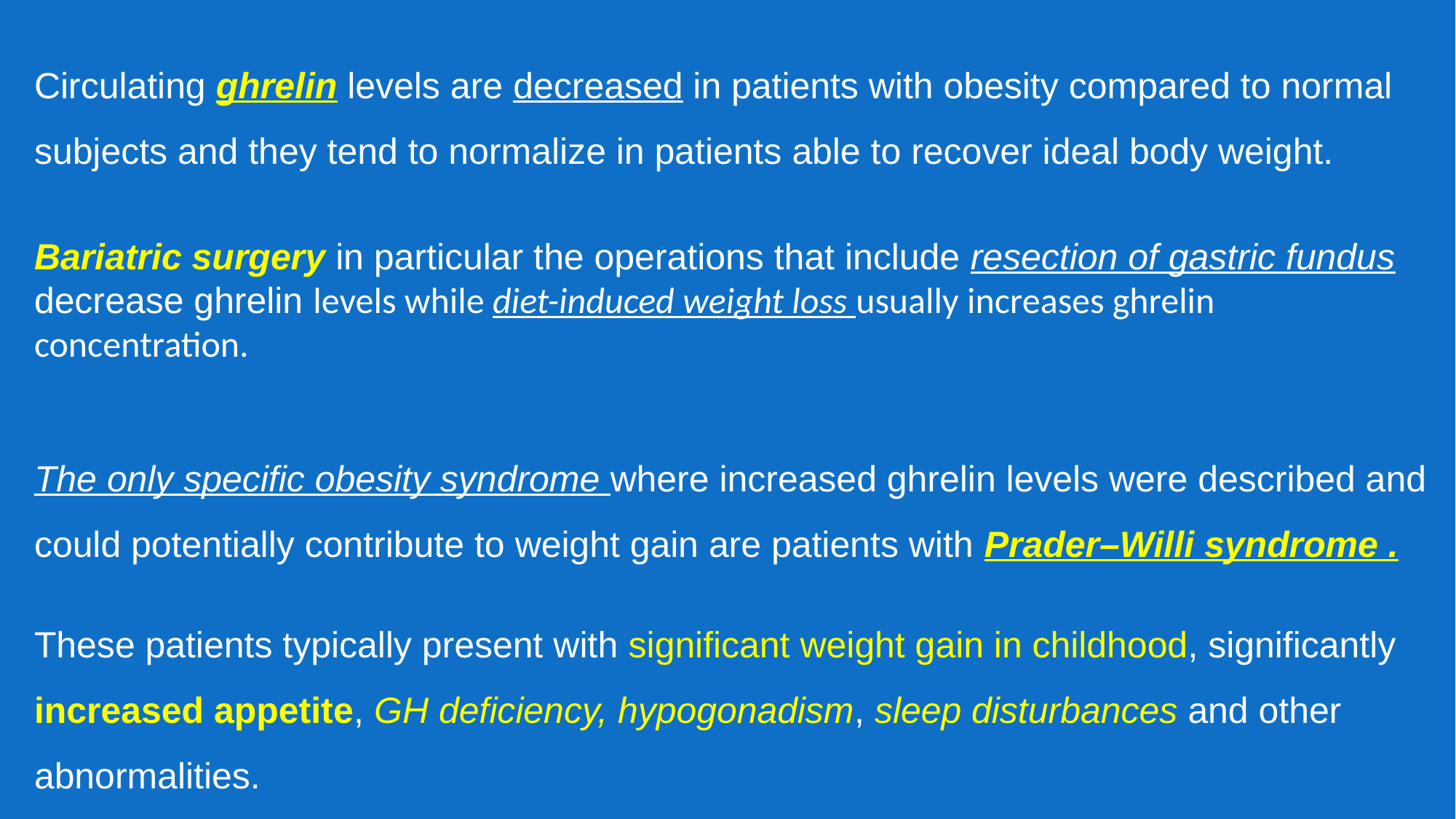

Circulating ghrelin levels are decreased in patients with obesity compared to normal subjects and they tend to normalize in patients able to recover ideal body weight.
Bariatric surgery in particular the operations that include resection of gastric fundus decrease ghrelin levels while diet-induced weight loss usually increases ghrelin concentration.
The only specific obesity syndrome where increased ghrelin levels were described and could potentially contribute to weight gain are patients with Prader–Willi syndrome .
These patients typically present with significant weight gain in childhood, significantly increased appetite, GH deficiency, hypogonadism, sleep disturbances and other abnormalities.